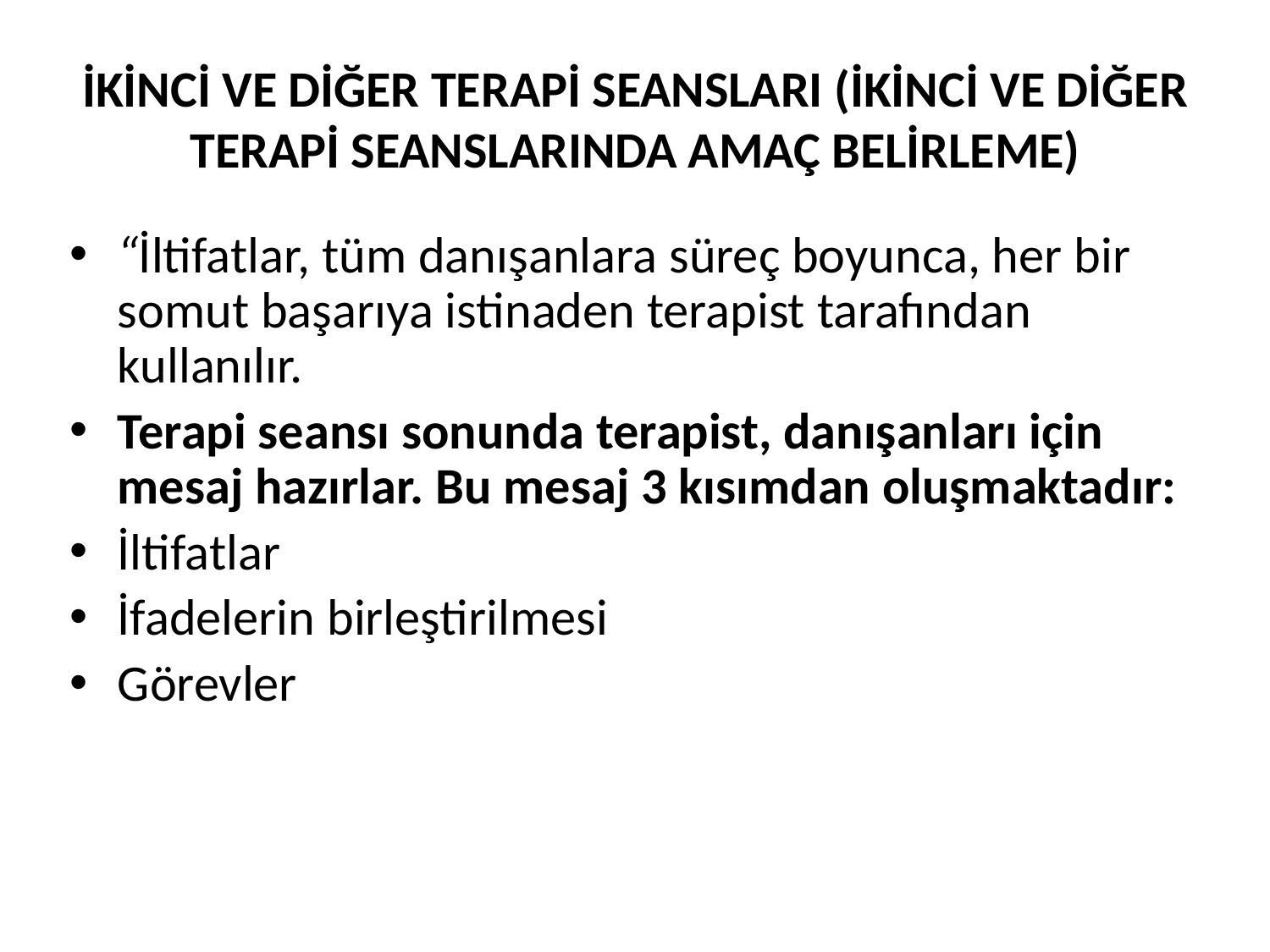

# İKİNCİ VE DİĞER TERAPİ SEANSLARI (İKİNCİ VE DİĞER TERAPİ SEANSLARINDA AMAÇ BELİRLEME)
“İltifatlar, tüm danışanlara süreç boyunca, her bir somut başarıya istinaden terapist tarafından kullanılır.
Terapi seansı sonunda terapist, danışanları için mesaj hazırlar. Bu mesaj 3 kısımdan oluşmaktadır:
İltifatlar
İfadelerin birleştirilmesi
Görevler